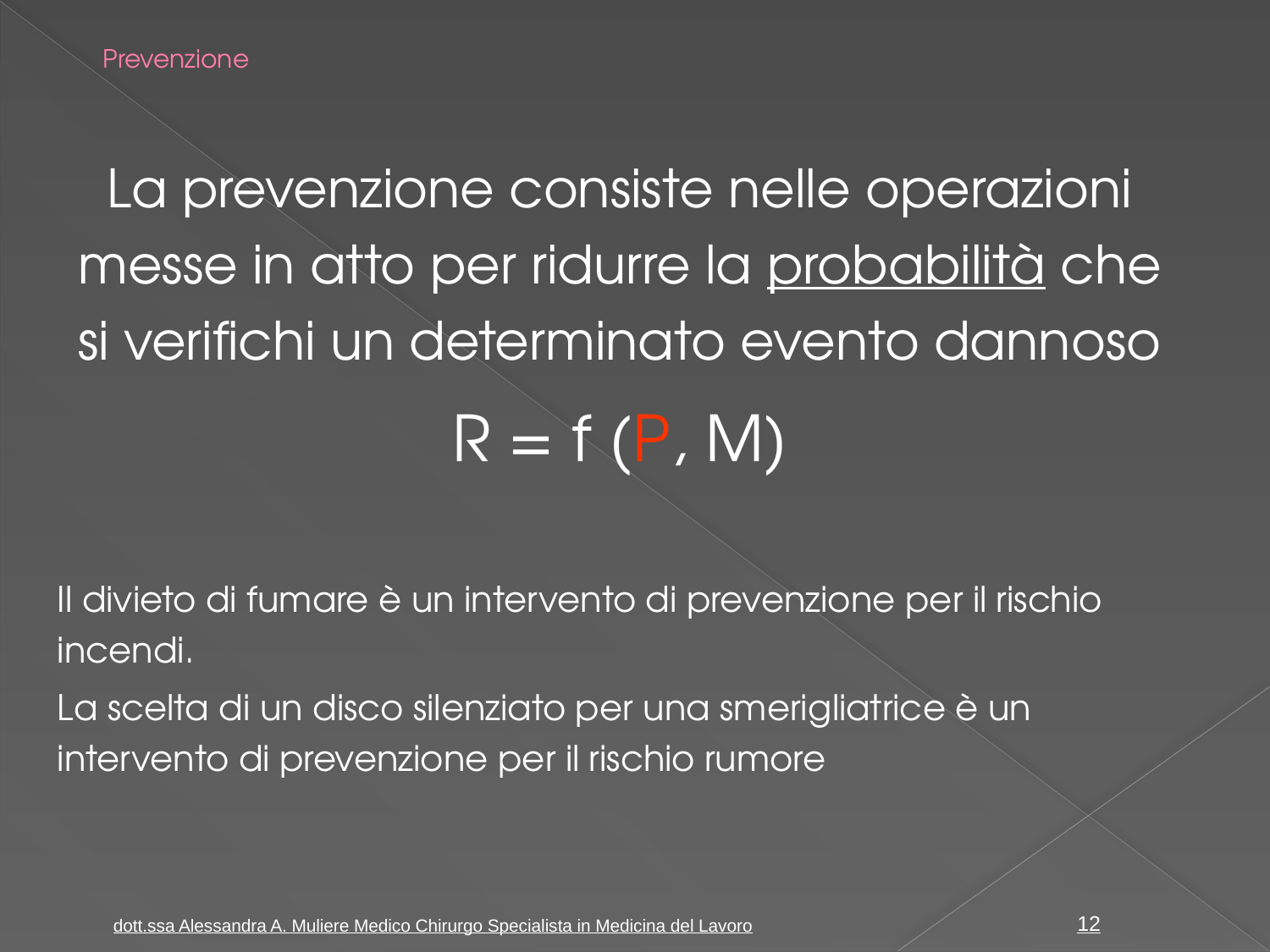

# Prevenzione
La prevenzione consiste nelle operazioni messe in atto per ridurre la probabilità che si verifichi un determinato evento dannoso
R = f (P, M)

Il divieto di fumare è un intervento di prevenzione per il rischio incendi.
La scelta di un disco silenziato per una smerigliatrice è un intervento di prevenzione per il rischio rumore
12
dott.ssa Alessandra A. Muliere Medico Chirurgo Specialista in Medicina del Lavoro